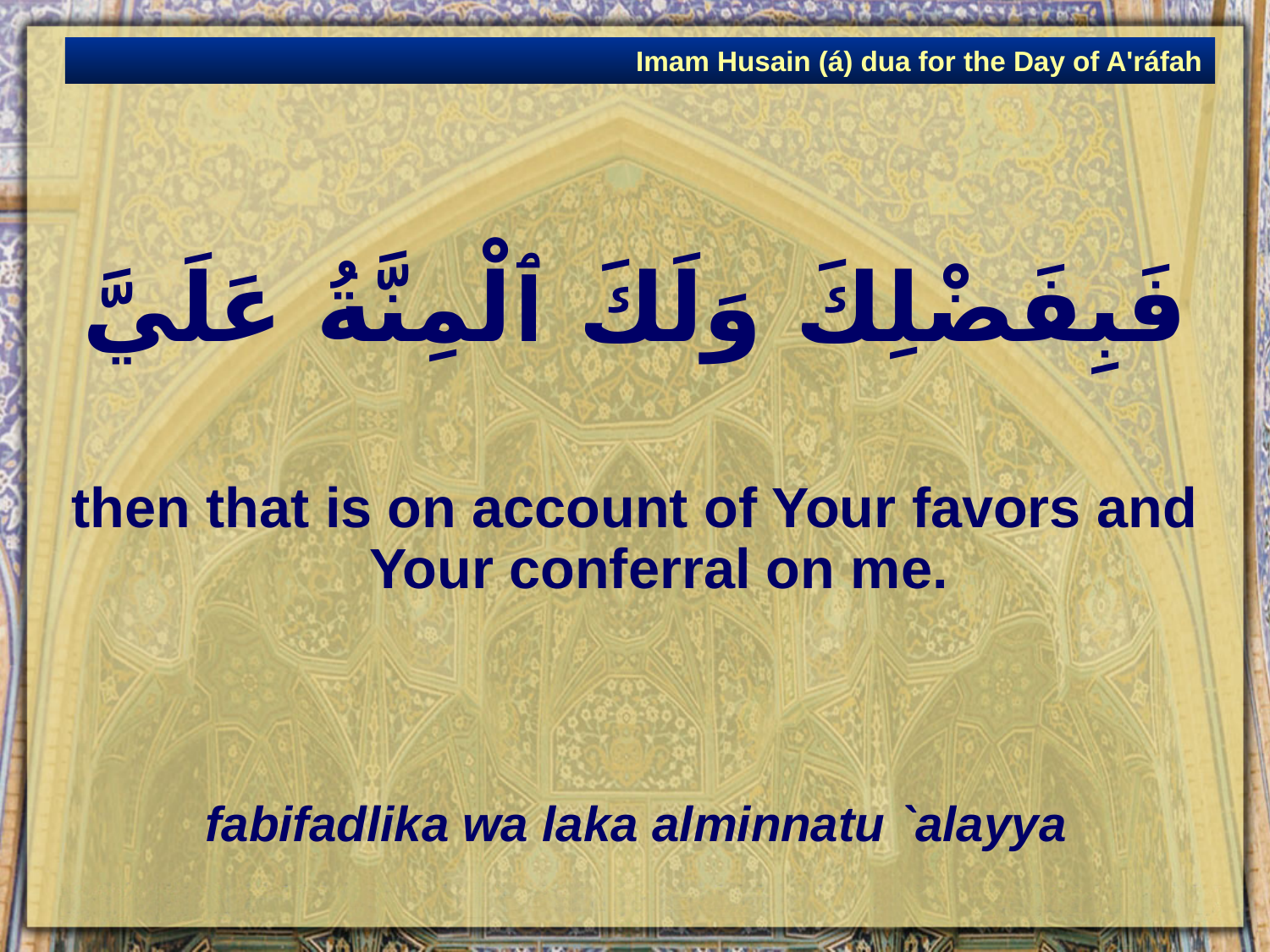

Imam Husain (á) dua for the Day of A'ráfah
# فَبِفَضْلِكَ وَلَكَ ٱلْمِنَّةُ عَلَيَّ
then that is on account of Your favors and Your conferral on me.
fabifadlika wa laka alminnatu `alayya